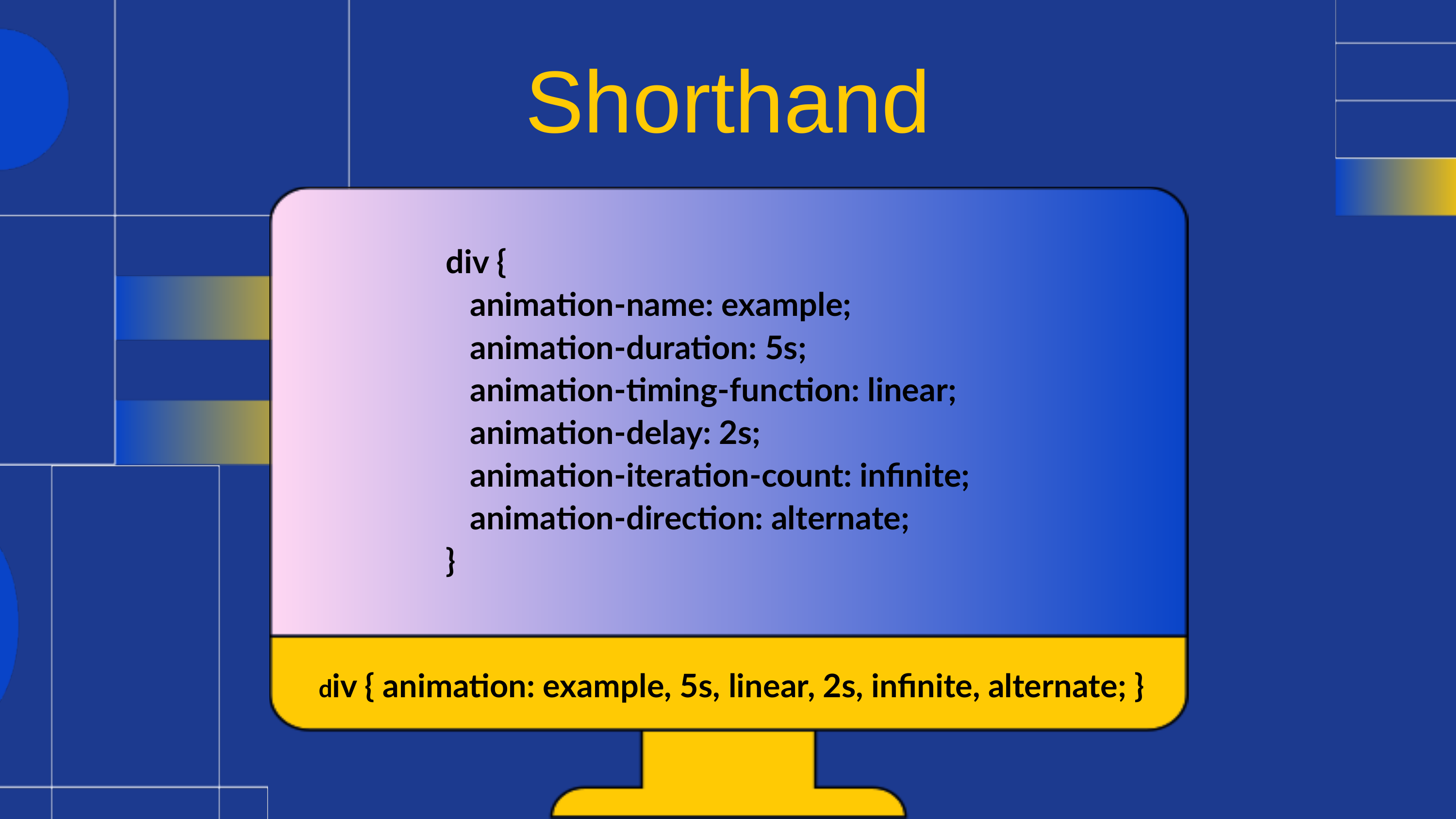

Shorthand

div {
 animation-name: example;
 animation-duration: 5s;
 animation-timing-function: linear;
 animation-delay: 2s;
 animation-iteration-count: infinite;
 animation-direction: alternate;
}

div { animation: example, 5s, linear, 2s, infinite, alternate; }